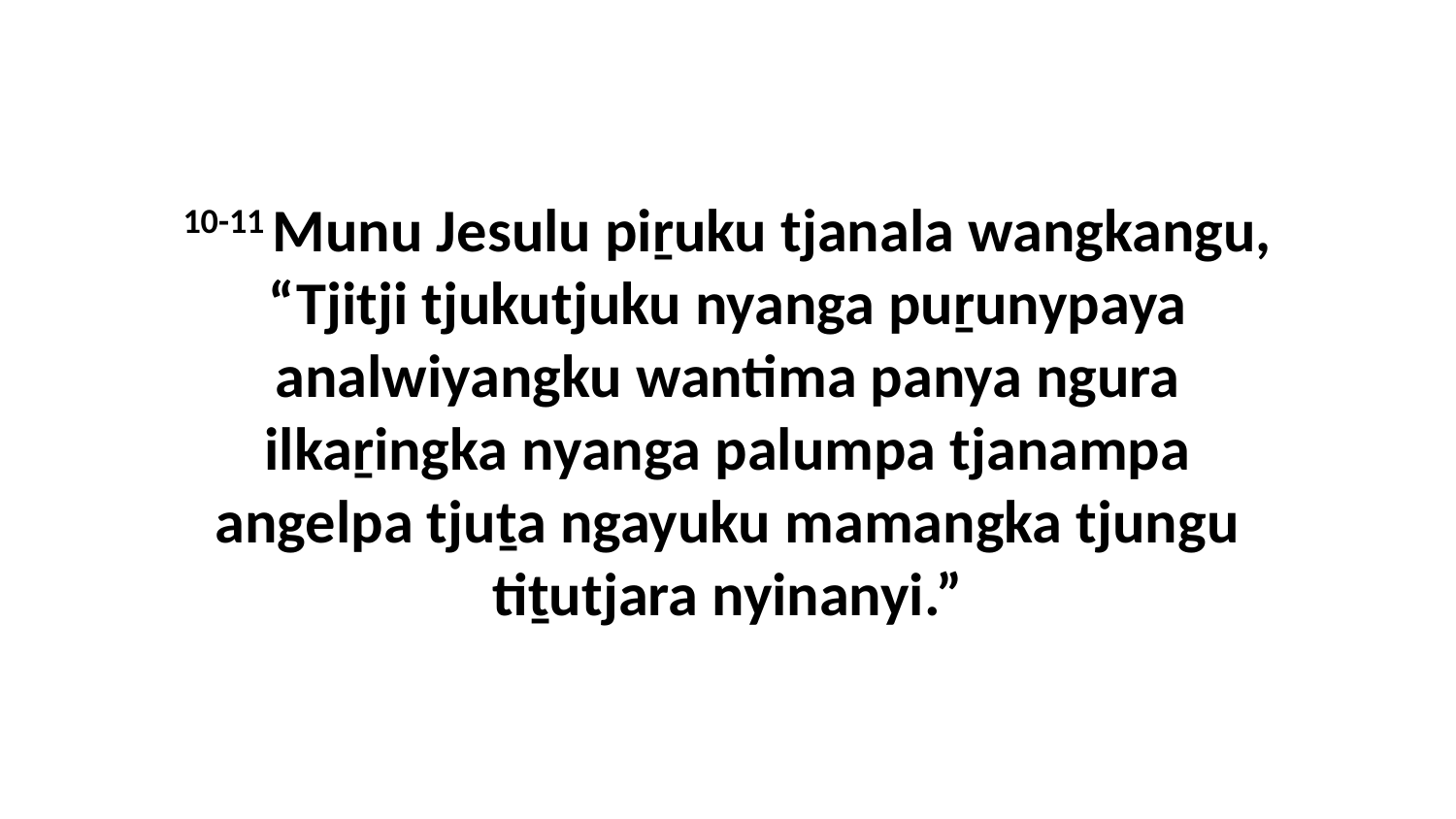

10-11 Munu Jesulu piṟuku tjanala wangkangu, “Tjitji tjukutjuku nyanga puṟunypaya analwiyangku wantima panya ngura ilkaṟingka nyanga palumpa tjanampa angelpa tjuṯa ngayuku mamangka tjungu tiṯutjara nyinanyi.”